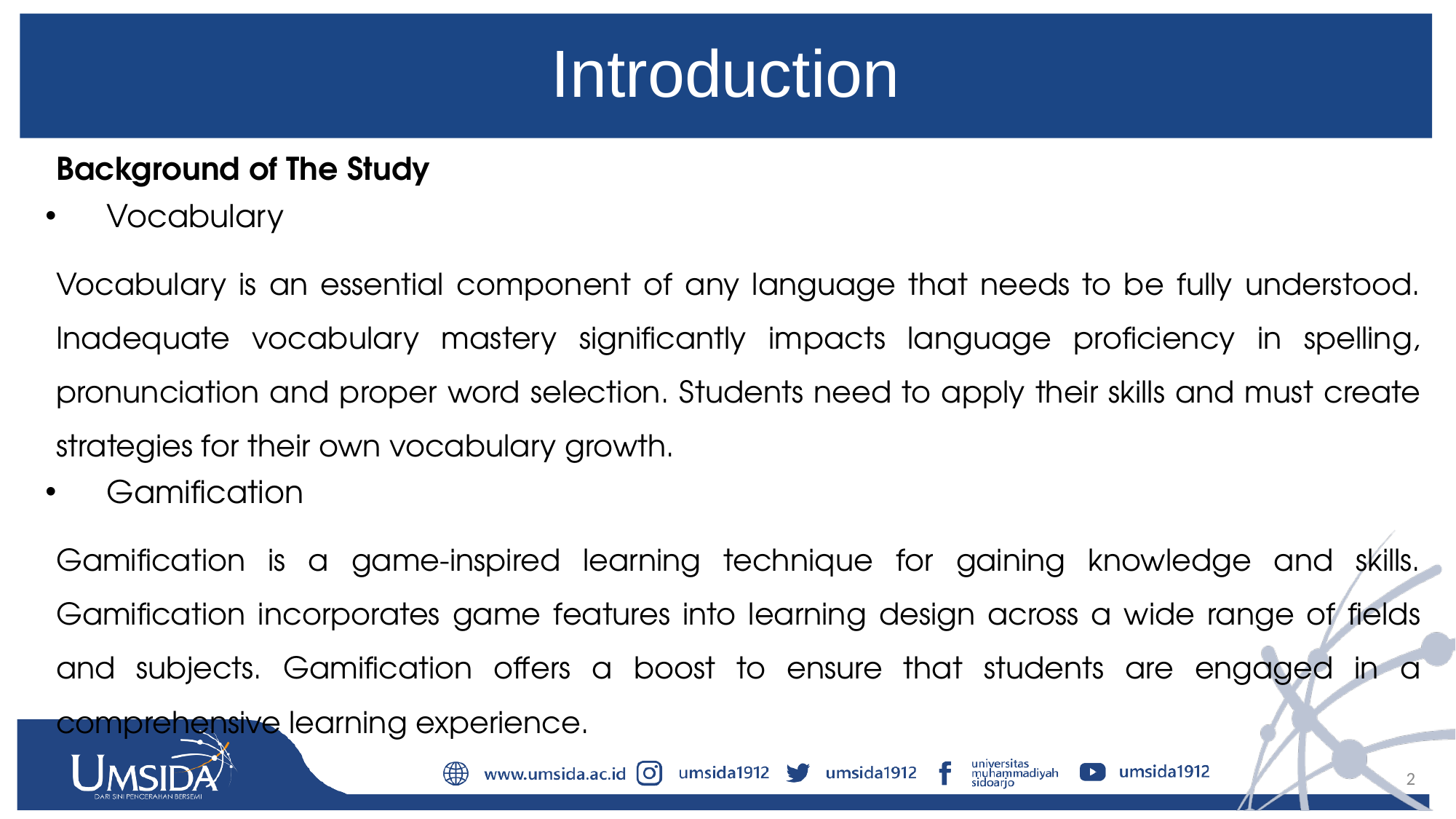

# Introduction
Background of The Study
Vocabulary
Vocabulary is an essential component of any language that needs to be fully understood. Inadequate vocabulary mastery significantly impacts language proficiency in spelling, pronunciation and proper word selection. Students need to apply their skills and must create strategies for their own vocabulary growth.
Gamification
Gamification is a game-inspired learning technique for gaining knowledge and skills. Gamification incorporates game features into learning design across a wide range of fields and subjects. Gamification offers a boost to ensure that students are engaged in a comprehensive learning experience.